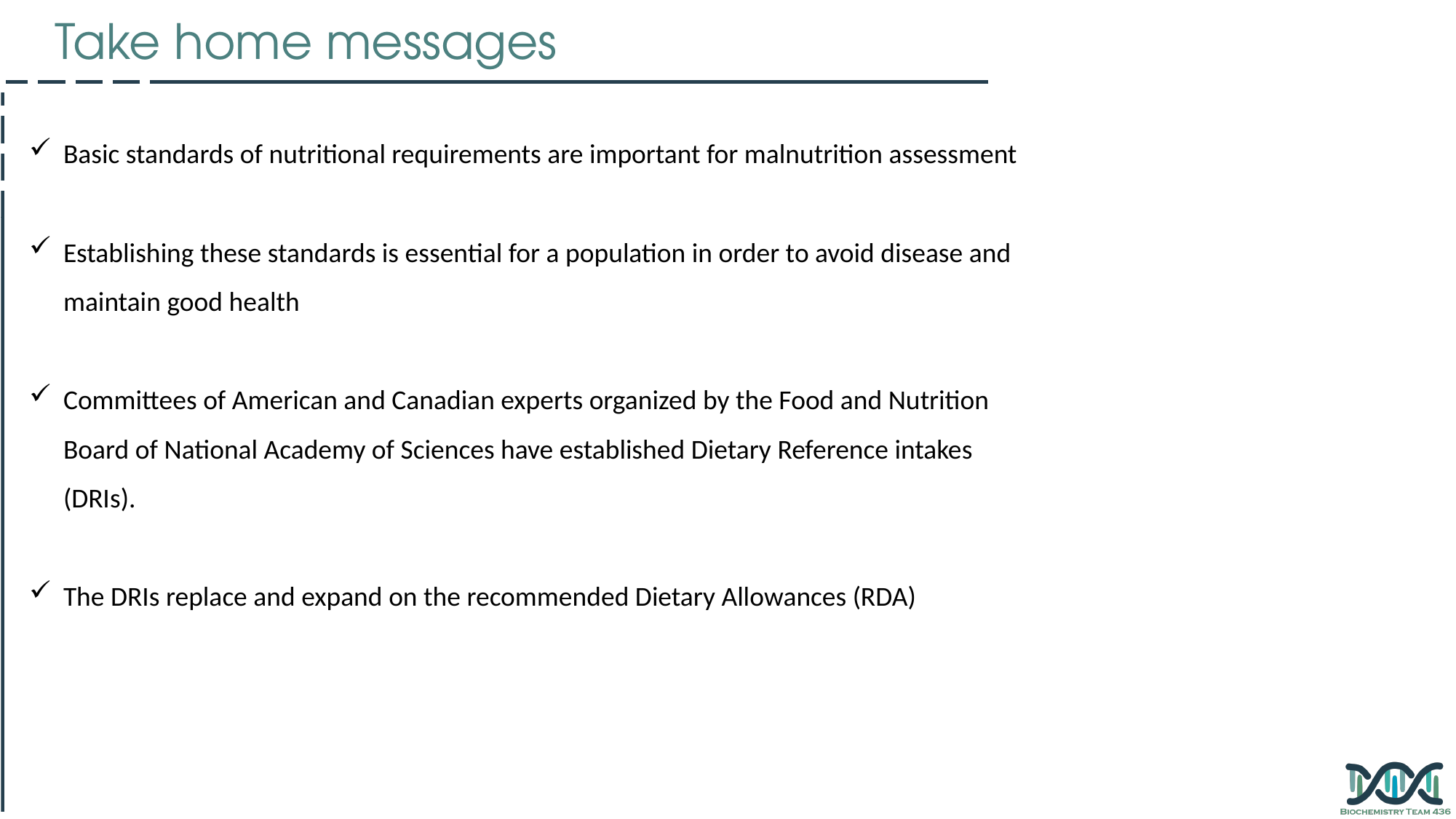

Take home messages
Basic standards of nutritional requirements are important for malnutrition assessment

Establishing these standards is essential for a population in order to avoid disease and maintain good health

Committees of American and Canadian experts organized by the Food and Nutrition Board of National Academy of Sciences have established Dietary Reference intakes (DRIs).

The DRIs replace and expand on the recommended Dietary Allowances (RDA)